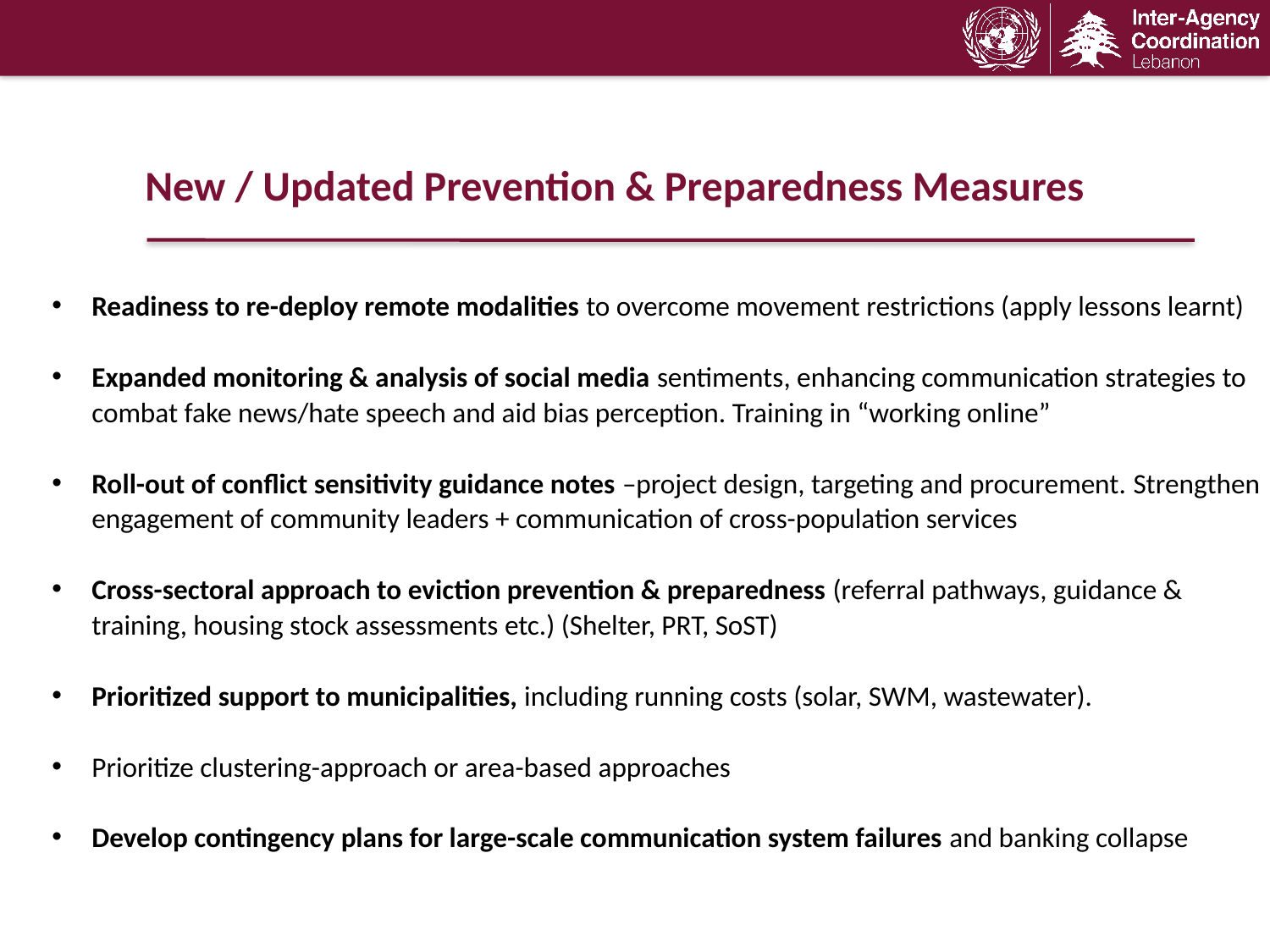

New / Updated Prevention & Preparedness Measures

Readiness to re-deploy remote modalities to overcome movement restrictions (apply lessons learnt)

Expanded monitoring & analysis of social media sentiments, enhancing communication strategies to combat fake news/hate speech and aid bias perception. Training in “working online”

Roll-out of conflict sensitivity guidance notes –project design, targeting and procurement. Strengthen engagement of community leaders + communication of cross-population services

Cross-sectoral approach to eviction prevention & preparedness (referral pathways, guidance & training, housing stock assessments etc.) (Shelter, PRT, SoST)

Prioritized support to municipalities, including running costs (solar, SWM, wastewater).

Prioritize clustering-approach or area-based approaches

Develop contingency plans for large-scale communication system failures and banking collapse